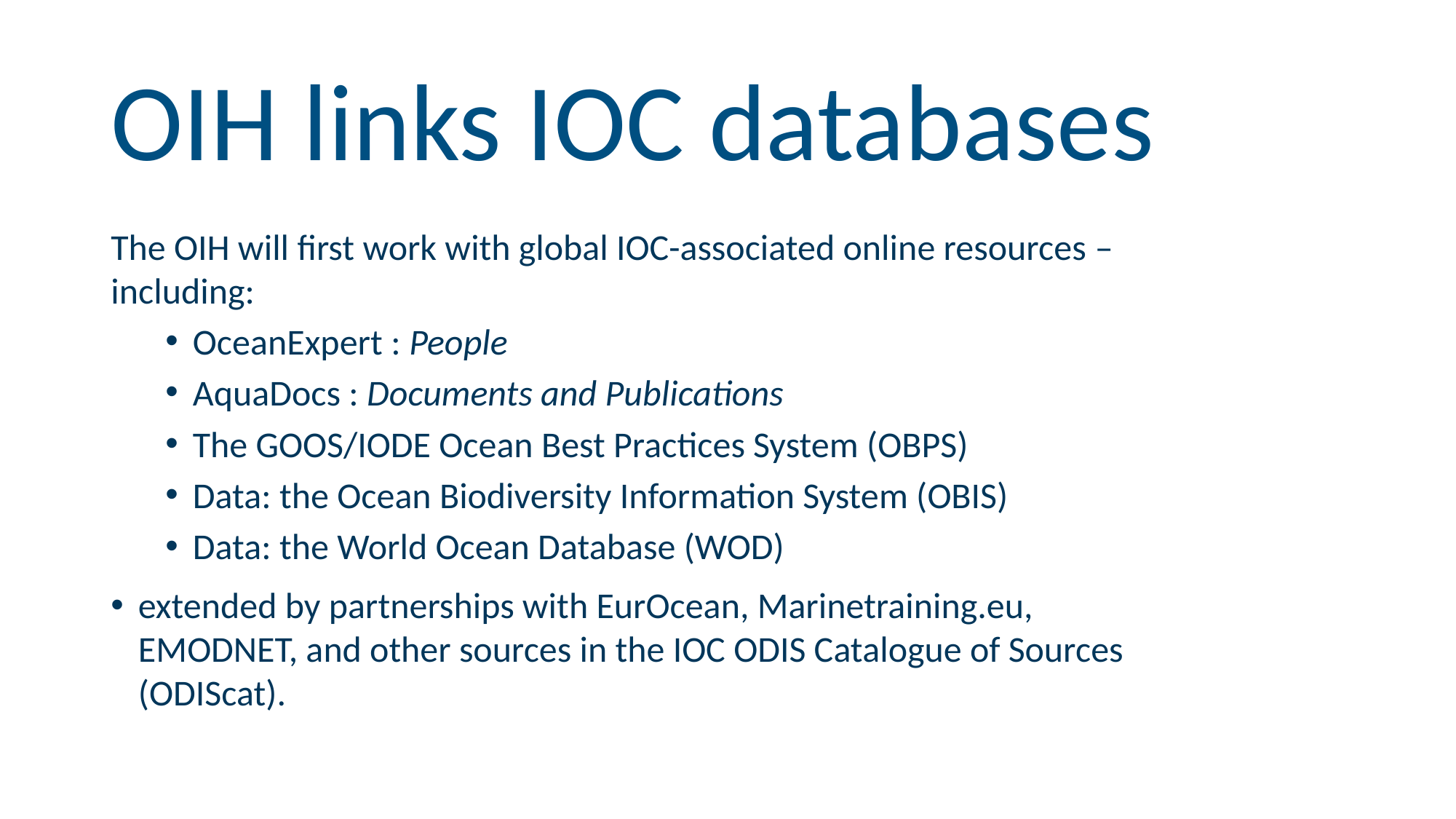

# OIH links IOC databases
The OIH will first work with global IOC-associated online resources – including:
OceanExpert : People
AquaDocs : Documents and Publications
The GOOS/IODE Ocean Best Practices System (OBPS)
Data: the Ocean Biodiversity Information System (OBIS)
Data: the World Ocean Database (WOD)
extended by partnerships with EurOcean, Marinetraining.eu, EMODNET, and other sources in the IOC ODIS Catalogue of Sources (ODIScat).